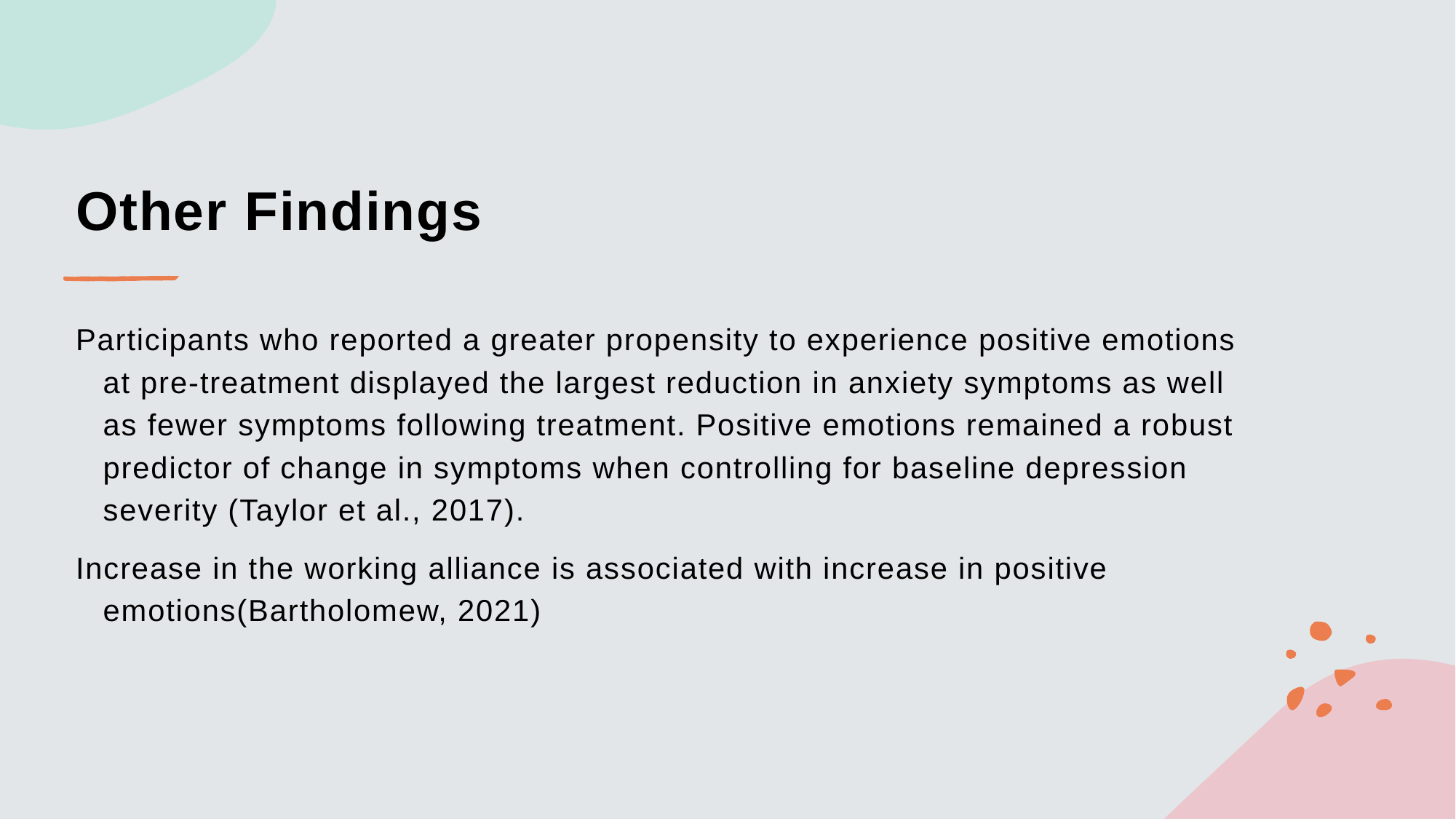

# Other Findings
Participants who reported a greater propensity to experience positive emotions at pre-treatment displayed the largest reduction in anxiety symptoms as well as fewer symptoms following treatment. Positive emotions remained a robust predictor of change in symptoms when controlling for baseline depression severity (Taylor et al., 2017).
Increase in the working alliance is associated with increase in positive emotions(Bartholomew, 2021)